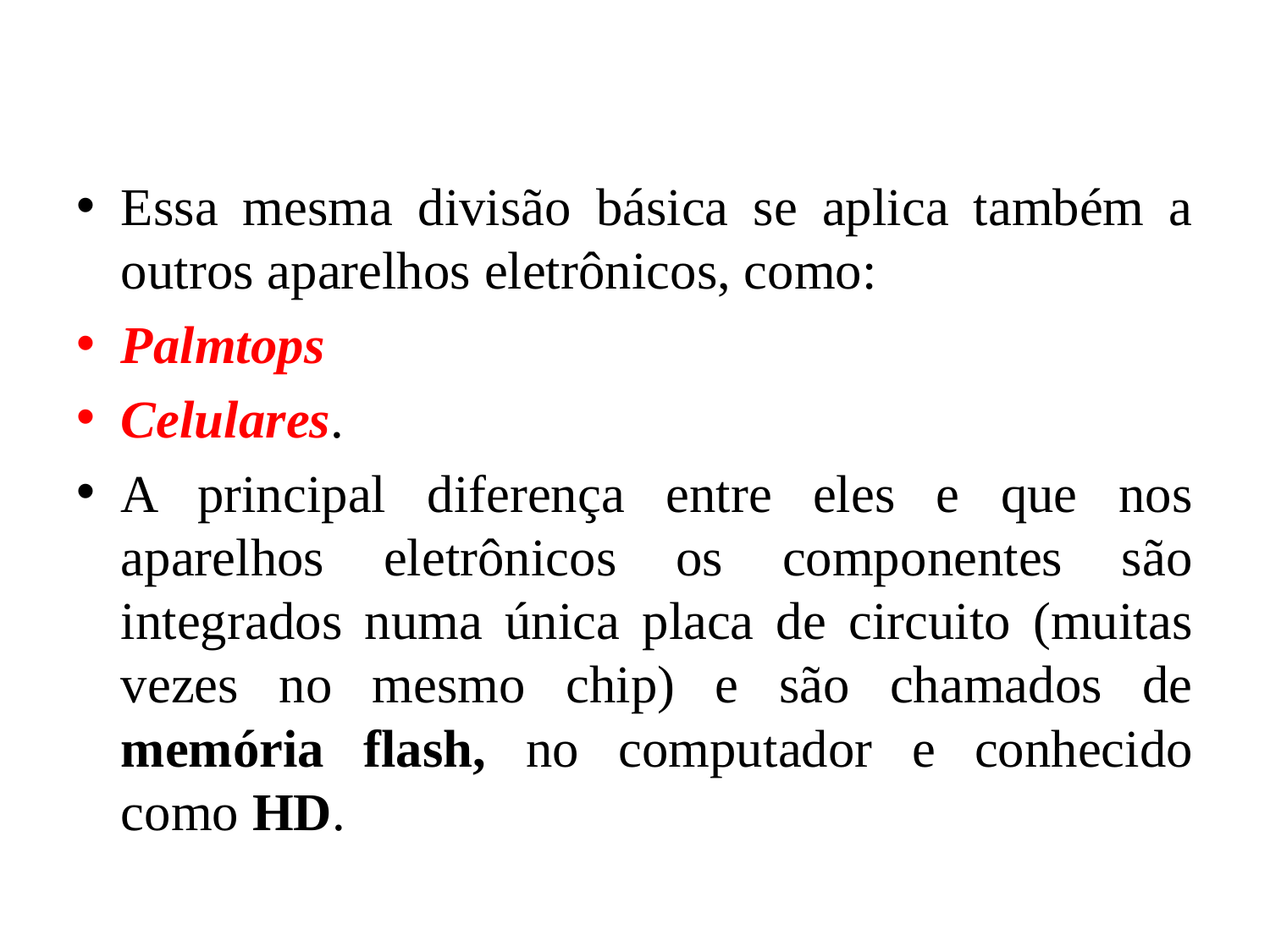

Essa mesma divisão básica se aplica também a outros aparelhos eletrônicos, como:
Palmtops
Celulares.
A principal diferença entre eles e que nos aparelhos eletrônicos os componentes são integrados numa única placa de circuito (muitas vezes no mesmo chip) e são chamados de memória flash, no computador e conhecido como HD.